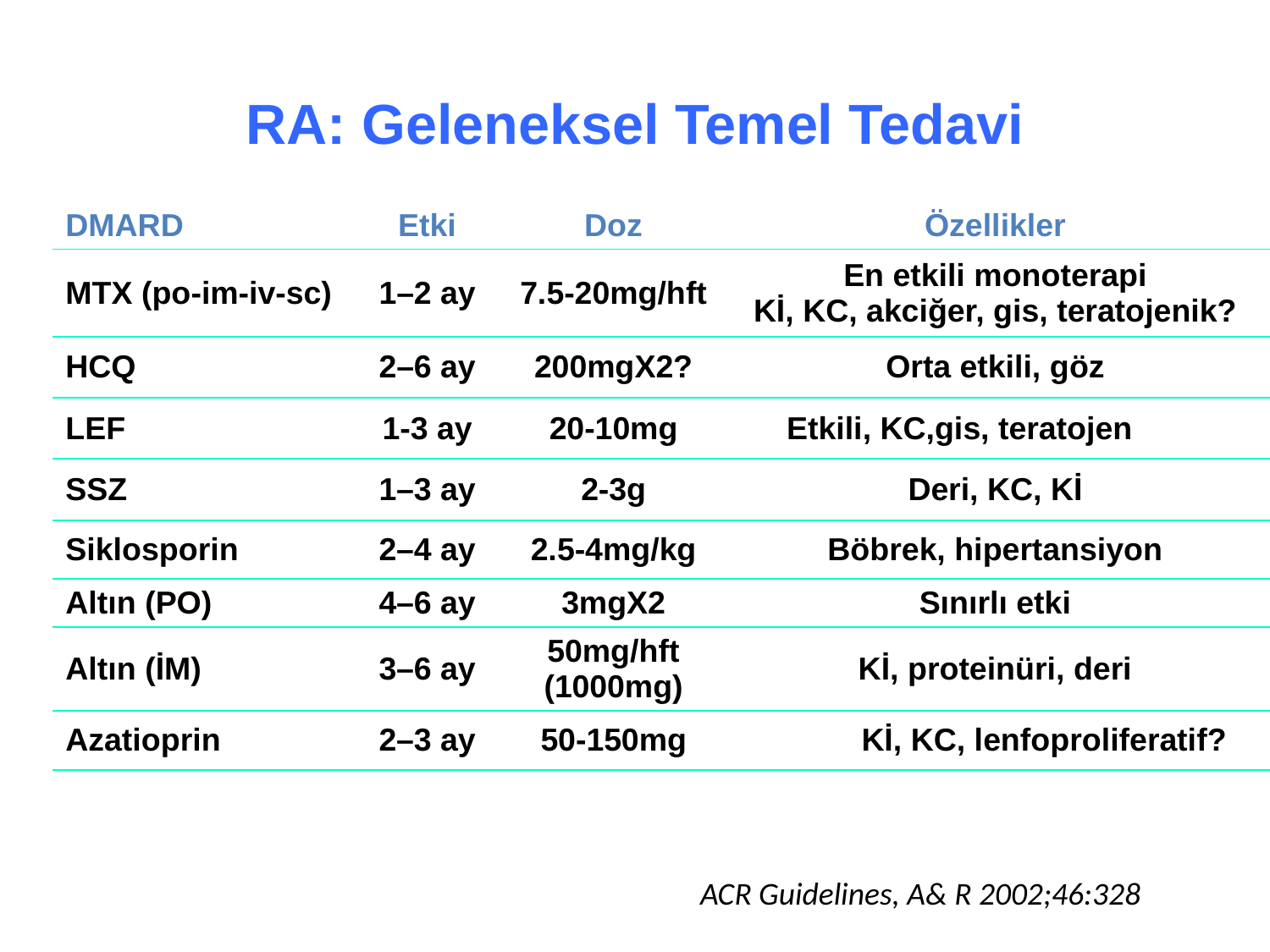

# RA: Geleneksel Temel Tedavi
| DMARD | Etki | Doz | Özellikler |
| --- | --- | --- | --- |
| MTX (po-im-iv-sc) | 1–2 ay | 7.5-20mg/hft | En etkili monoterapi Kİ, KC, akciğer, gis, teratojenik? |
| HCQ | 2–6 ay | 200mgX2? | Orta etkili, göz |
| LEF | 1-3 ay | 20-10mg | Etkili, KC,gis, teratojen |
| SSZ | 1–3 ay | 2-3g | Deri, KC, Kİ |
| Siklosporin | 2–4 ay | 2.5-4mg/kg | Böbrek, hipertansiyon |
| Altın (PO) | 4–6 ay | 3mgX2 | Sınırlı etki |
| Altın (İM) | 3–6 ay | 50mg/hft (1000mg) | Kİ, proteinüri, deri |
| Azatioprin | 2–3 ay | 50-150mg | Kİ, KC, lenfoproliferatif? |

ACR Guidelines, A& R 2002;46:328